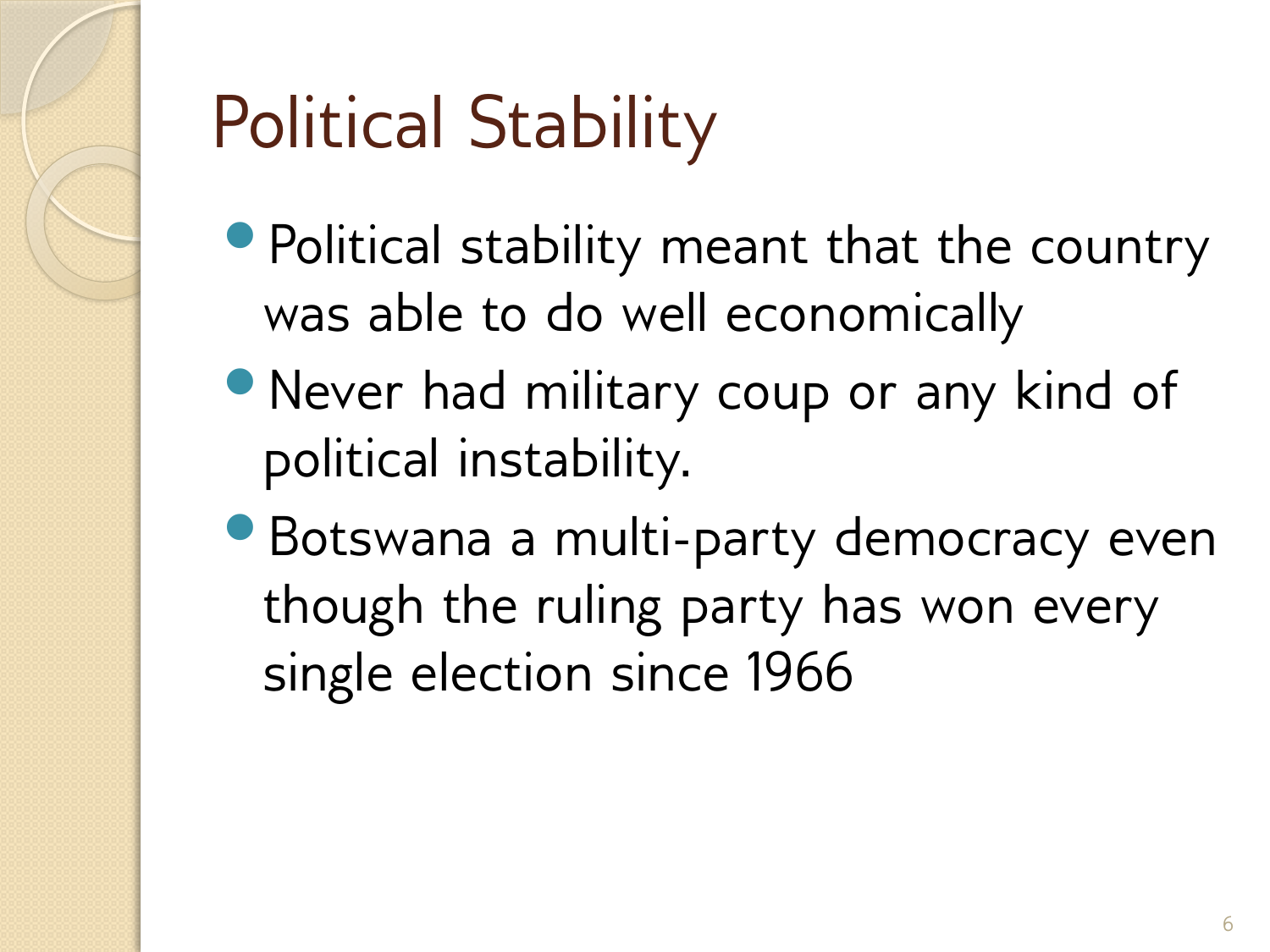

# Political Stability
Political stability meant that the country was able to do well economically
Never had military coup or any kind of political instability.
Botswana a multi-party democracy even though the ruling party has won every single election since 1966
6